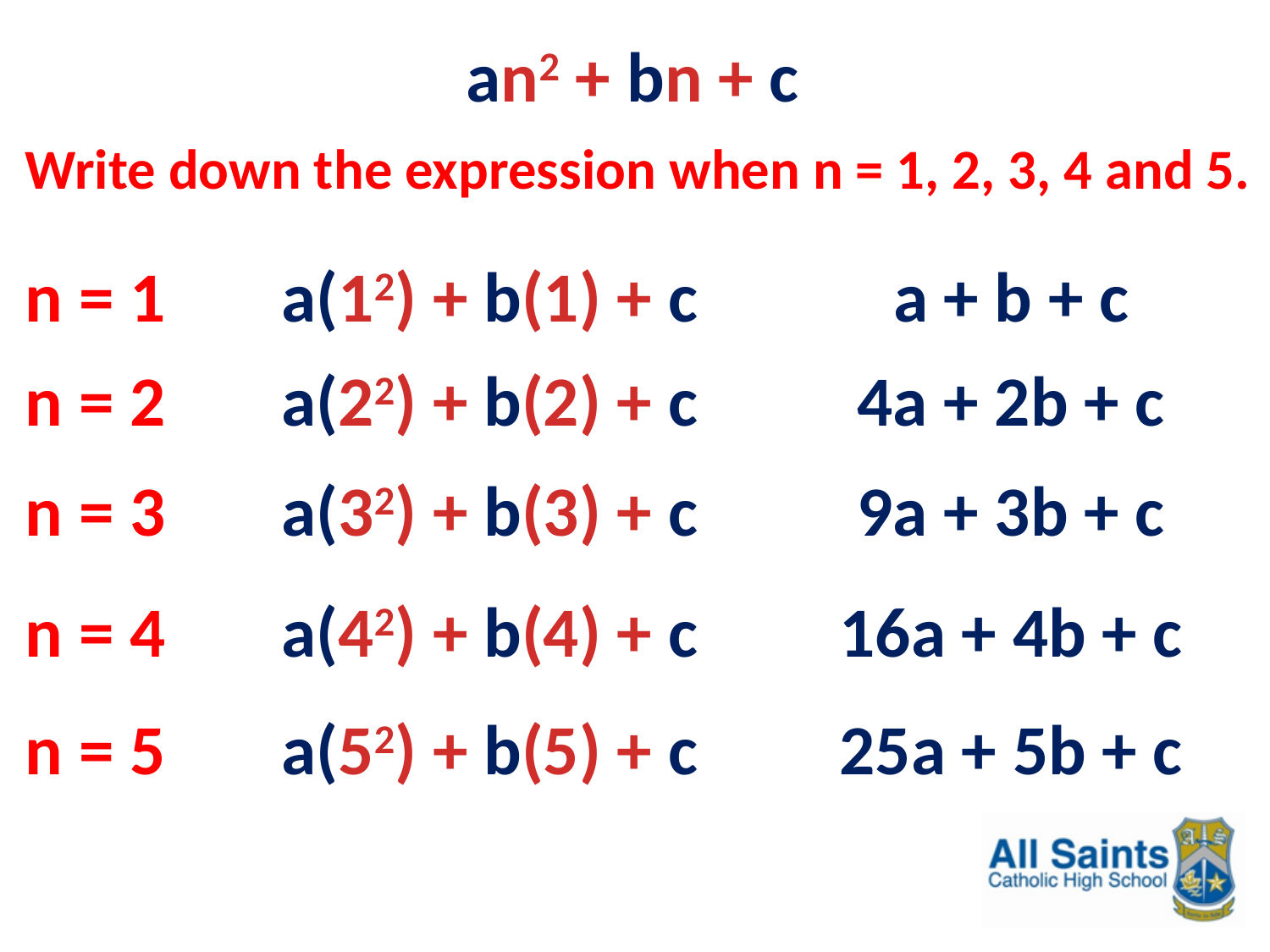

an2 + bn + c
Write down the expression when n = 1, 2, 3, 4 and 5.
n = 1
a(12) + b(1) + c
a + b + c
n = 2
a(22) + b(2) + c
4a + 2b + c
n = 3
a(32) + b(3) + c
9a + 3b + c
n = 4
a(42) + b(4) + c
16a + 4b + c
n = 5
a(52) + b(5) + c
25a + 5b + c